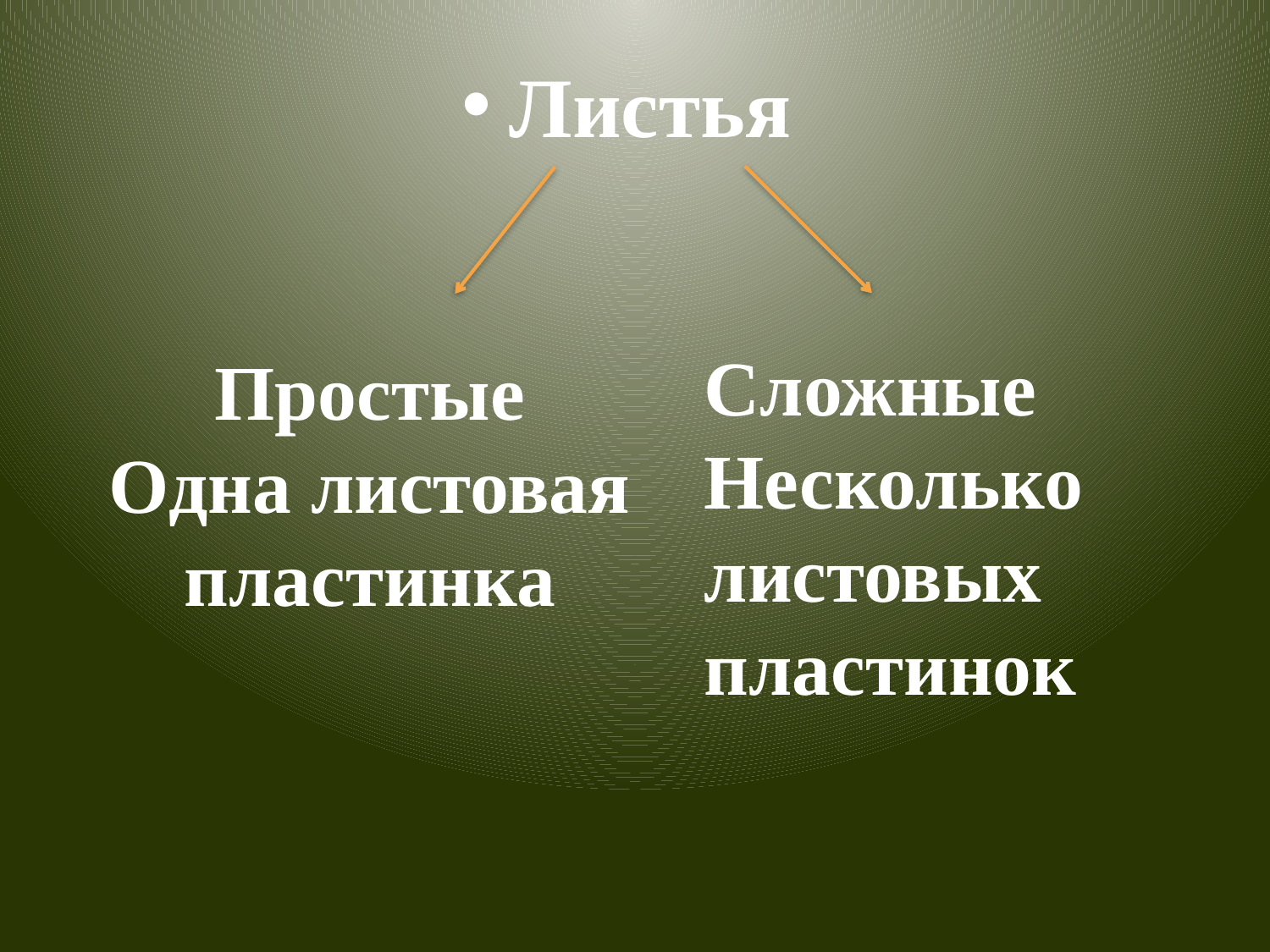

Листья
Сложные
Несколько листовых пластинок
Простые
Одна листовая пластинка